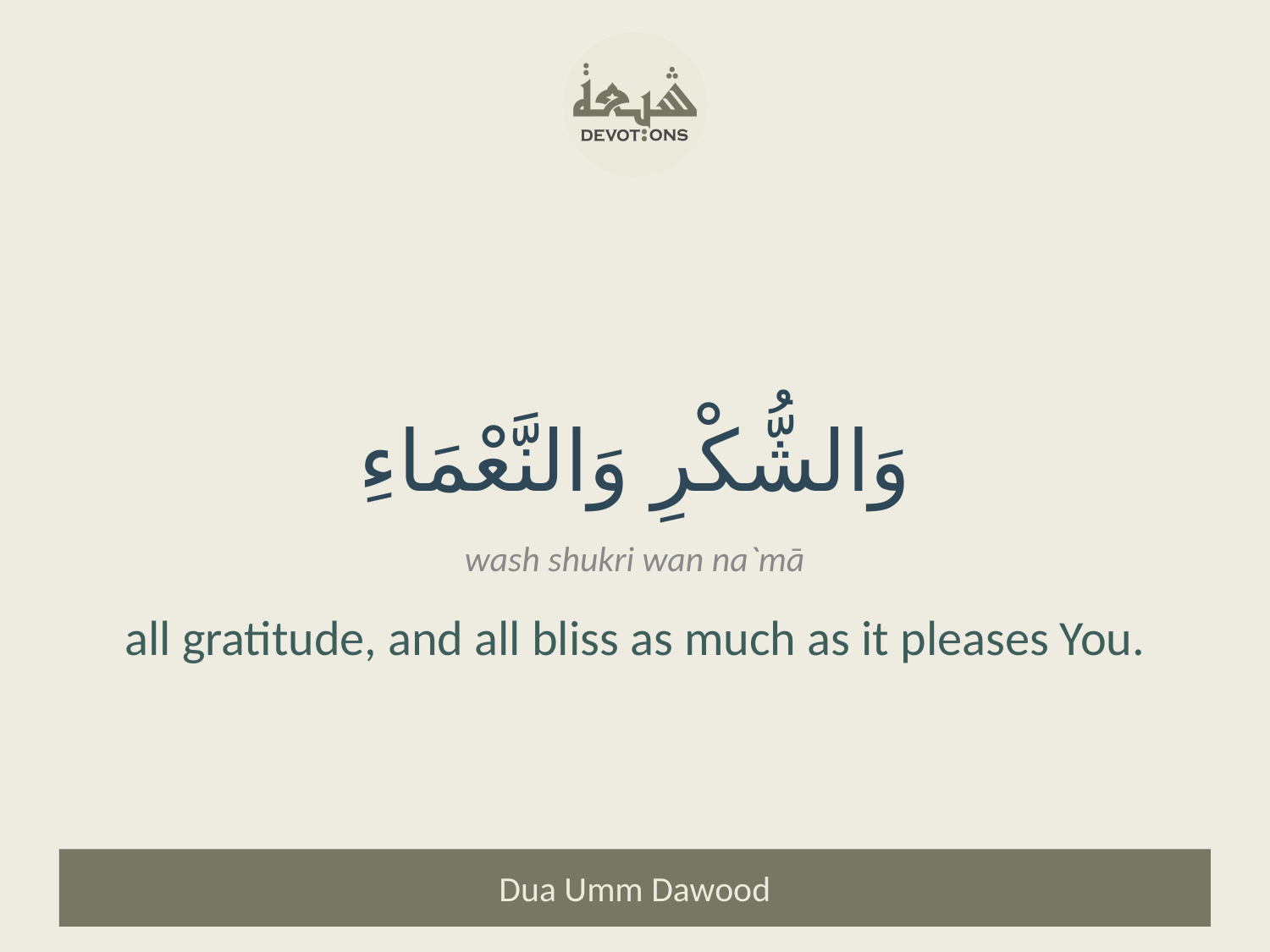

وَالشُّكْرِ وَالنَّعْمَاءِ
wash shukri wan na`mā
all gratitude, and all bliss as much as it pleases You.
Dua Umm Dawood